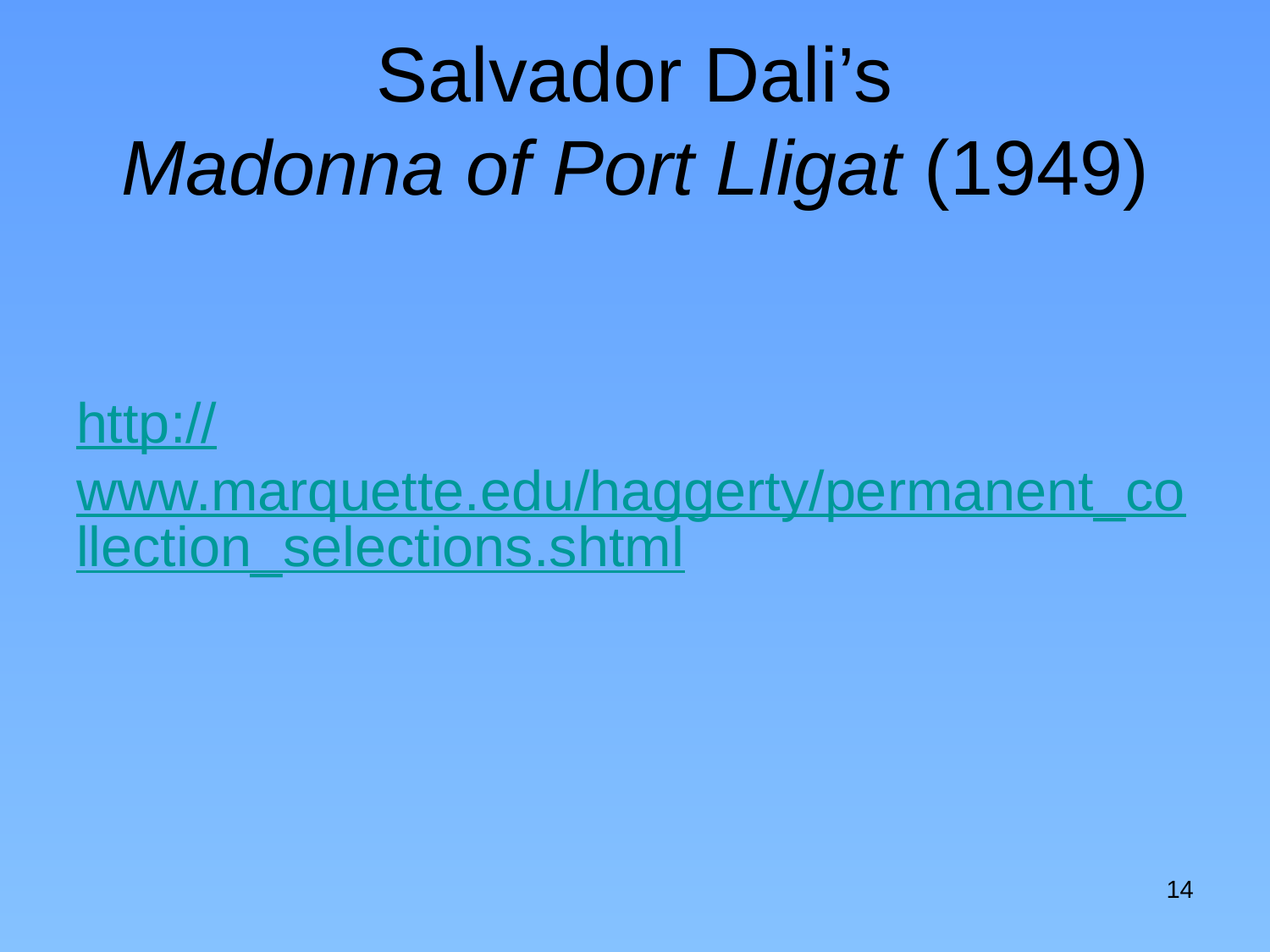

# Salvador Dali’s Madonna of Port Lligat (1949)

http://www.marquette.edu/haggerty/permanent_collection_selections.shtml

14